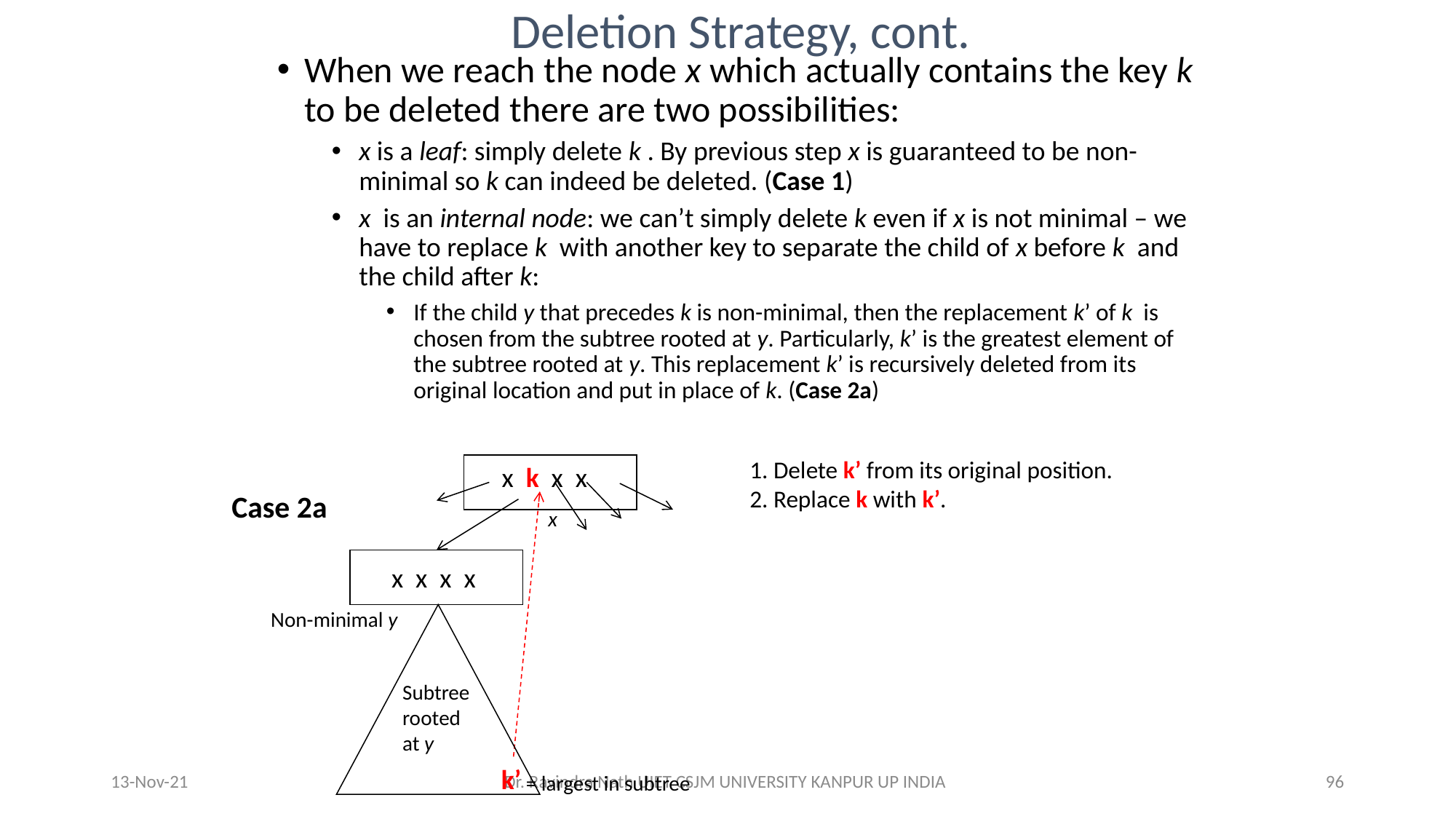

Deletion Strategy, cont.
When we reach the node x which actually contains the key k  to be deleted there are two possibilities:
x is a leaf: simply delete k . By previous step x is guaranteed to be non-minimal so k can indeed be deleted. (Case 1)
x  is an internal node: we can’t simply delete k even if x is not minimal – we have to replace k  with another key to separate the child of x before k  and the child after k:
If the child y that precedes k is non-minimal, then the replacement k’ of k  is chosen from the subtree rooted at y. Particularly, k’ is the greatest element of the subtree rooted at y. This replacement k’ is recursively deleted from its original location and put in place of k. (Case 2a)

1. Delete k’ from its original position.
2. Replace k with k’.

x  k  x  x
Case 2a
x

x  x  x  x
Non-minimal y

Subtree
rooted
at y
k’
13-Nov-21
Dr. Ravindra Nath UIET CSJM UNIVERSITY KANPUR UP INDIA
96
= largest in subtree